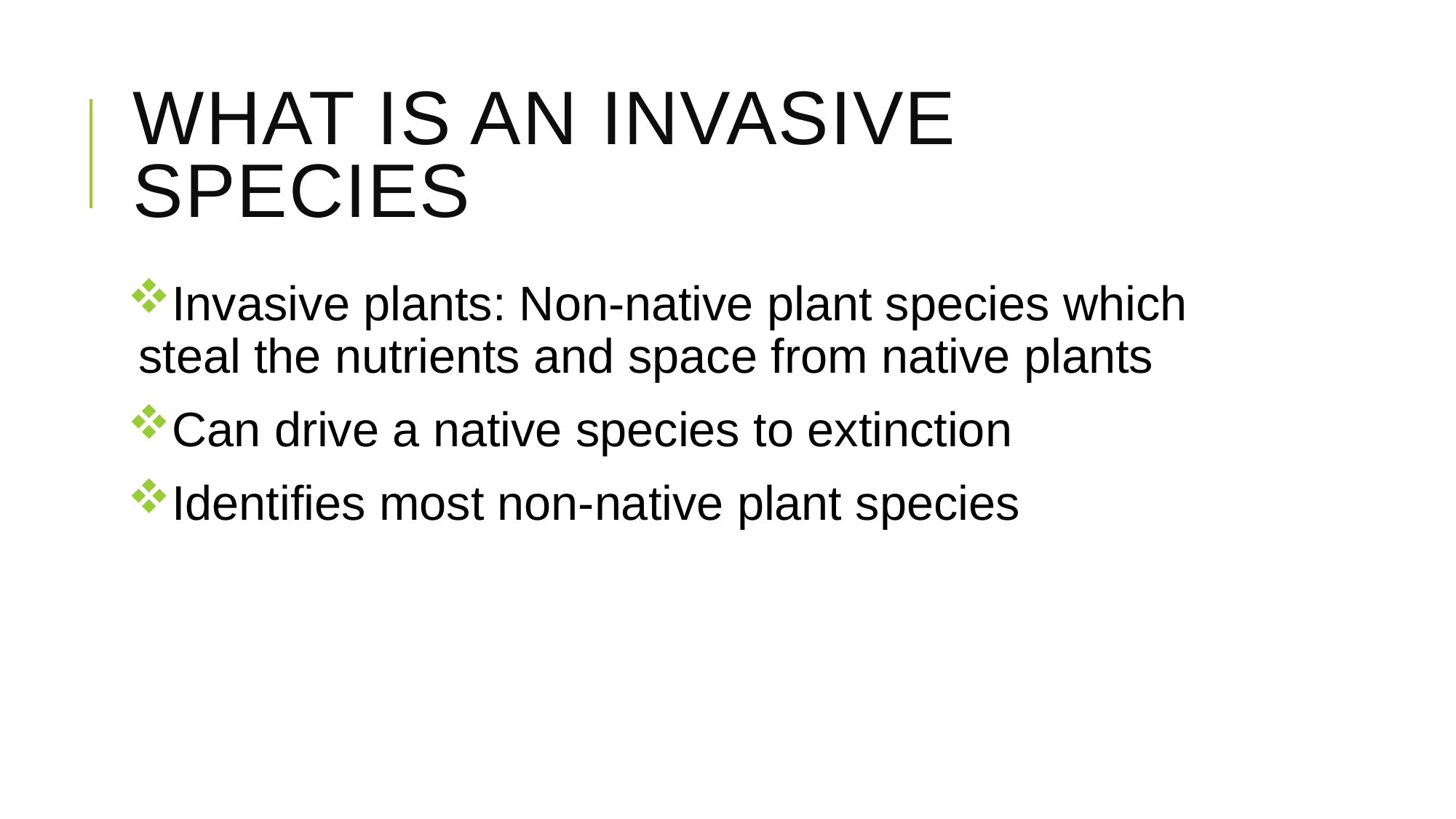

# What is an invasive species
Invasive plants: Non-native plant species which steal the nutrients and space from native plants
Can drive a native species to extinction
Identifies most non-native plant species